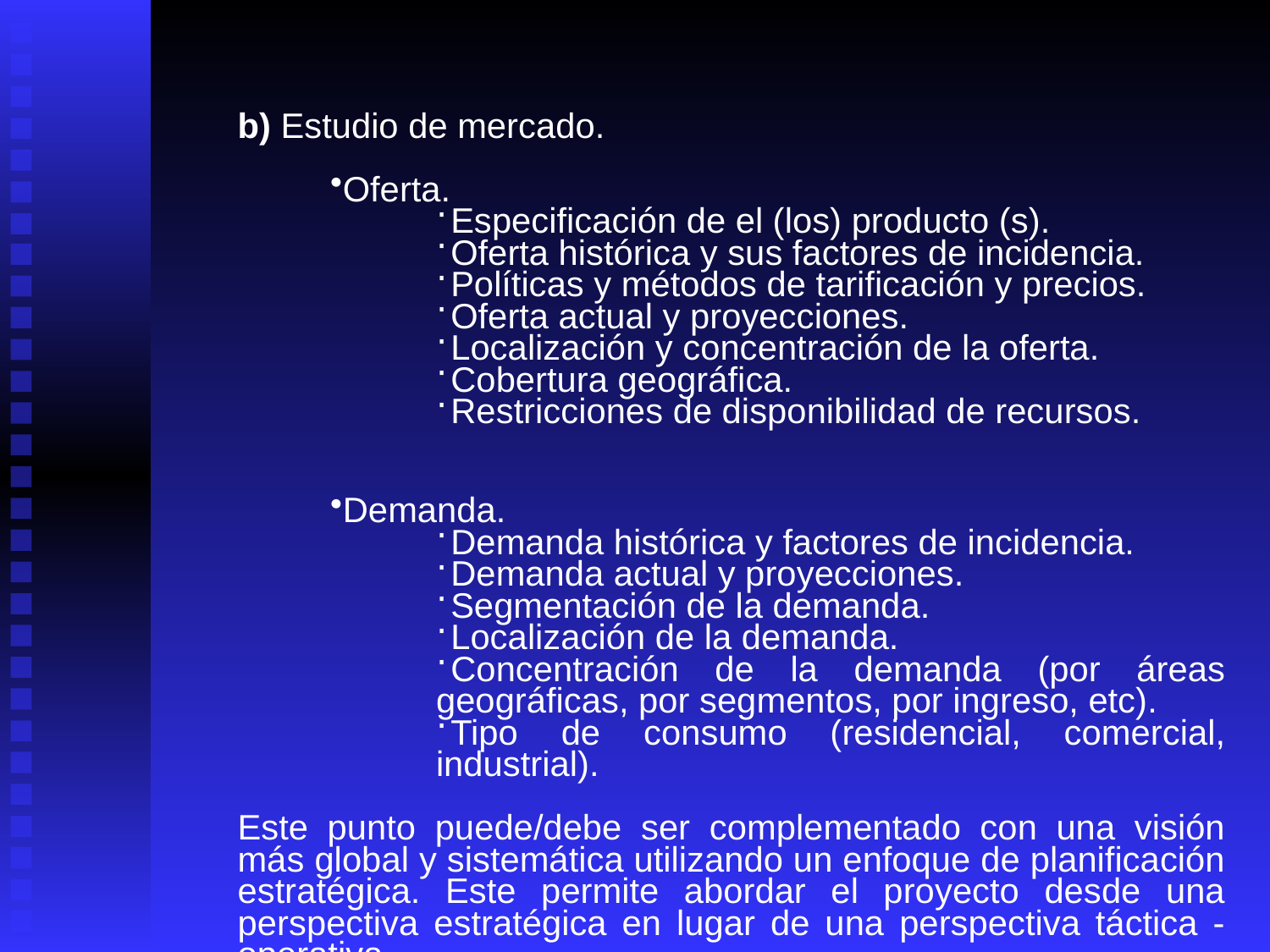

b) Estudio de mercado.

Oferta.
Especificación de el (los) producto (s).
Oferta histórica y sus factores de incidencia.
Políticas y métodos de tarificación y precios.
Oferta actual y proyecciones.
Localización y concentración de la oferta.
Cobertura geográfica.
Restricciones de disponibilidad de recursos.

Demanda.
Demanda histórica y factores de incidencia.
Demanda actual y proyecciones.
Segmentación de la demanda.
Localización de la demanda.
Concentración de la demanda (por áreas geográficas, por segmentos, por ingreso, etc).
Tipo de consumo (residencial, comercial, industrial).

Este punto puede/debe ser complementado con una visión más global y sistemática utilizando un enfoque de planificación estratégica. Este permite abordar el proyecto desde una perspectiva estratégica en lugar de una perspectiva táctica - operativa.